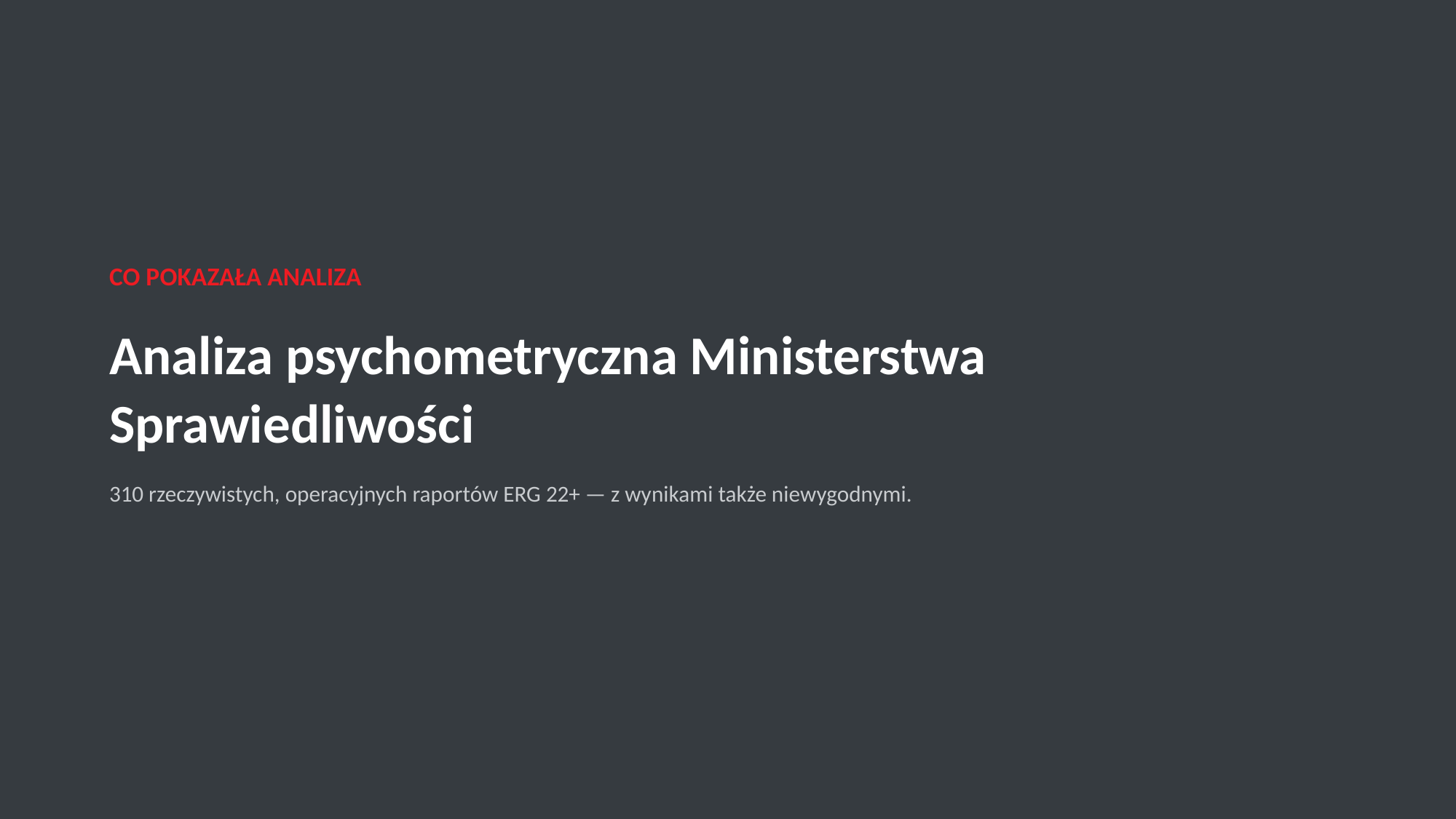

CO POKAZAŁA ANALIZA
Analiza psychometryczna Ministerstwa Sprawiedliwości
310 rzeczywistych, operacyjnych raportów ERG 22+ — z wynikami także niewygodnymi.